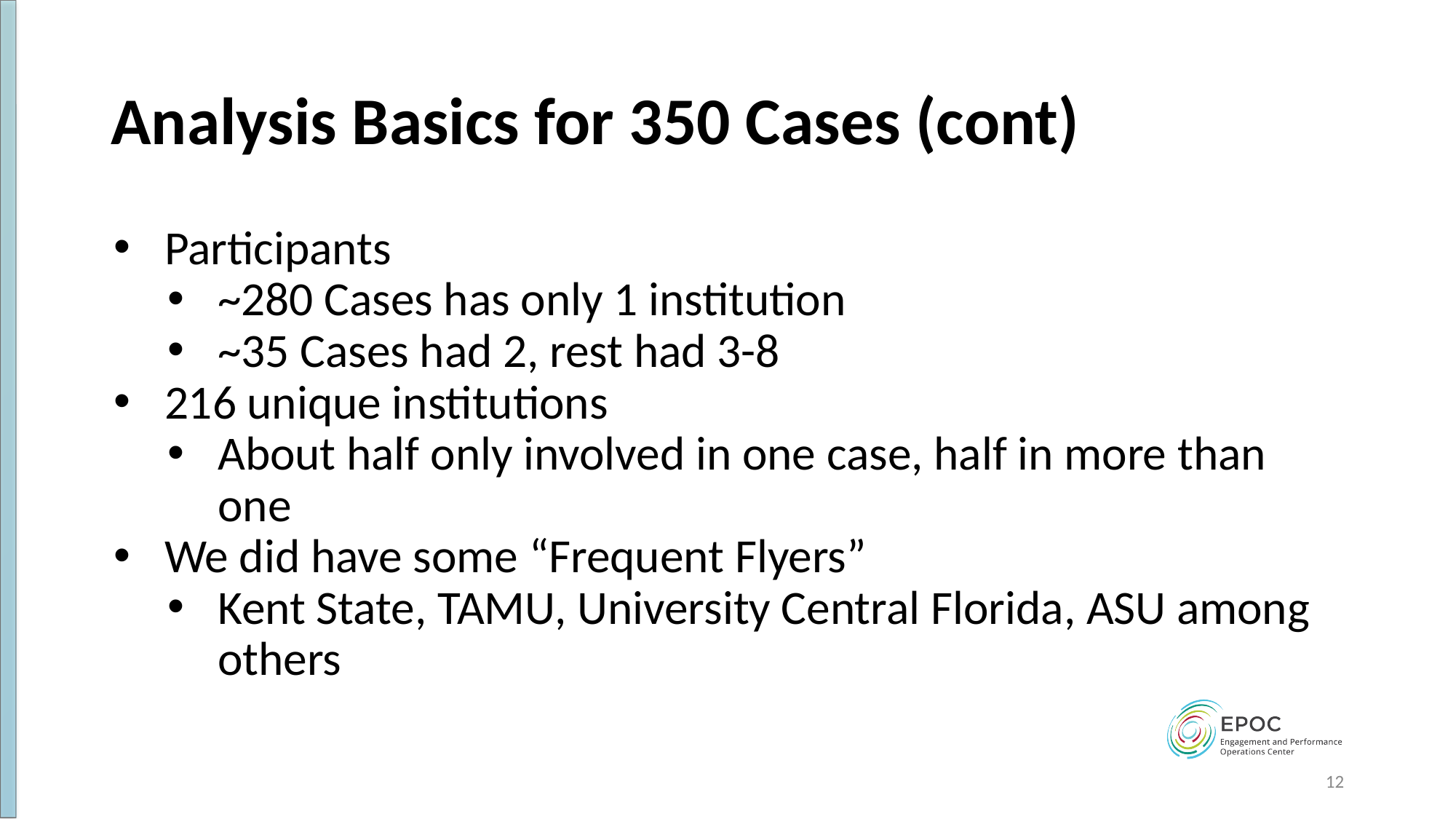

# Analysis Basics for 350 Cases (cont)
Participants
~280 Cases has only 1 institution
~35 Cases had 2, rest had 3-8
216 unique institutions
About half only involved in one case, half in more than one
We did have some “Frequent Flyers”
Kent State, TAMU, University Central Florida, ASU among others
12